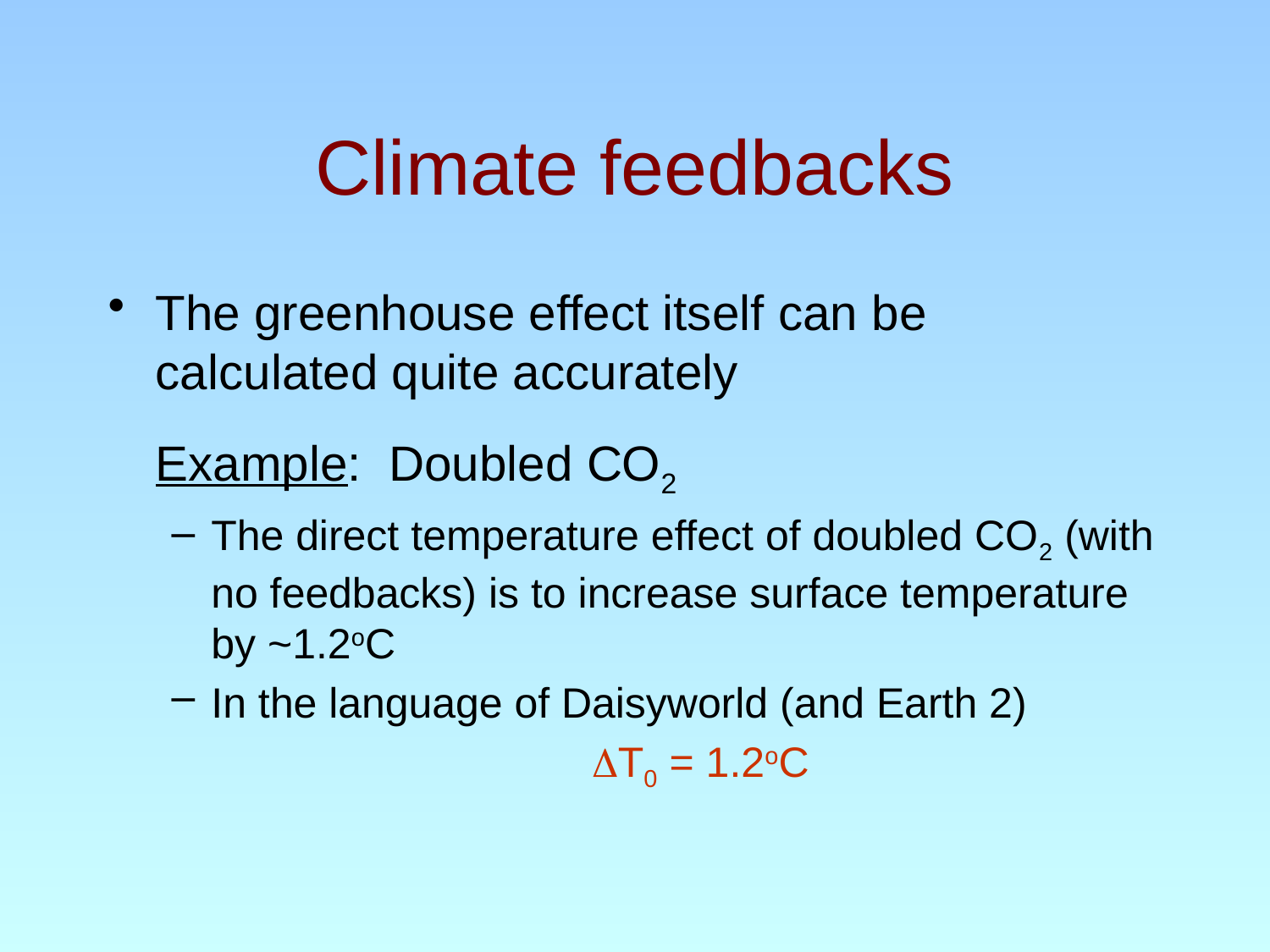

# Climate feedbacks
The greenhouse effect itself can be calculated quite accurately

	Example:  Doubled CO2
The direct temperature effect of doubled CO2 (with no feedbacks) is to increase surface temperature by ~1.2oC
In the language of Daisyworld (and Earth 2)
				ΔT0 = 1.2oC